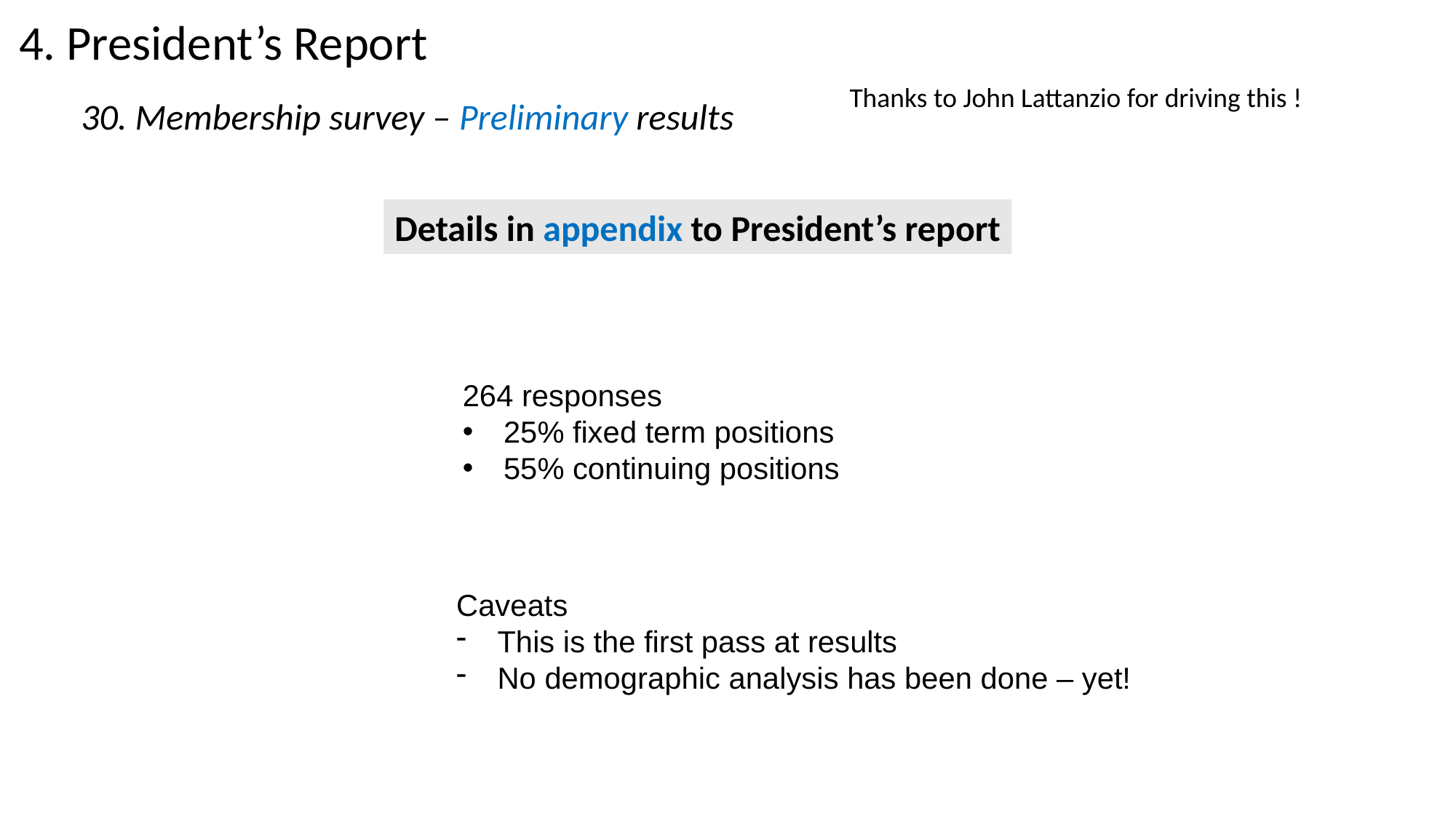

4. President’s Report
Thanks to John Lattanzio for driving this !
# 30. Membership survey – Preliminary results
Details in appendix to President’s report

264 responses
25% fixed term positions
55% continuing positions
Caveats
This is the first pass at results
No demographic analysis has been done – yet!